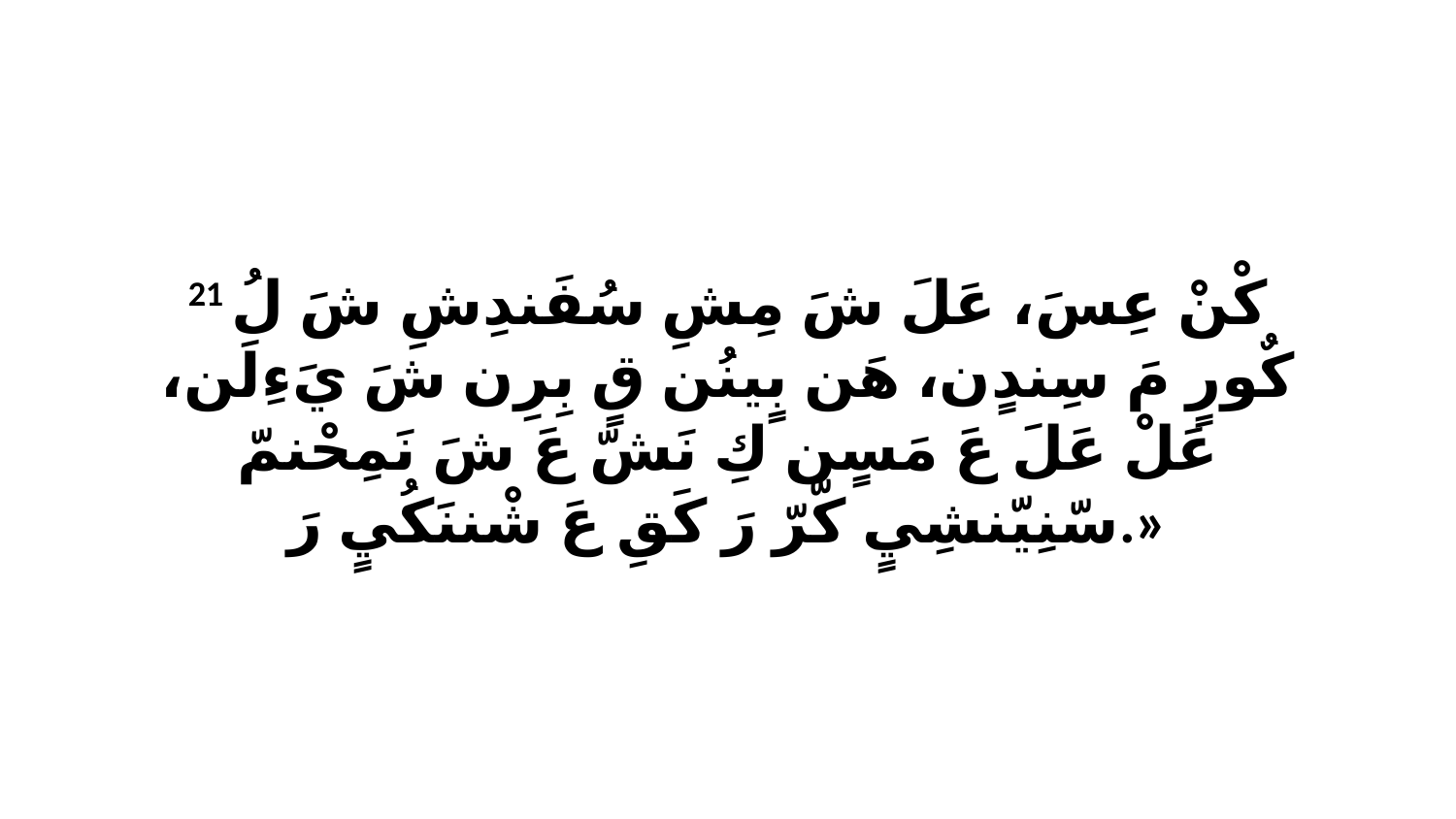

21 كْنْ عِسَ، عَلَ شَ مِشِ سُفَندِشِ شَ لُ كٌورٍ مَ سِندٍن، هَن بٍينُن قٍ بِرِن شَ يَءِلَن، عَلْ عَلَ عَ مَسٍن كِ نَشّ عَ شَ نَمِحْنمّ سّنِيّنشِيٍ كّرّ رَ كَقِ عَ شْننَكُيٍ رَ.»